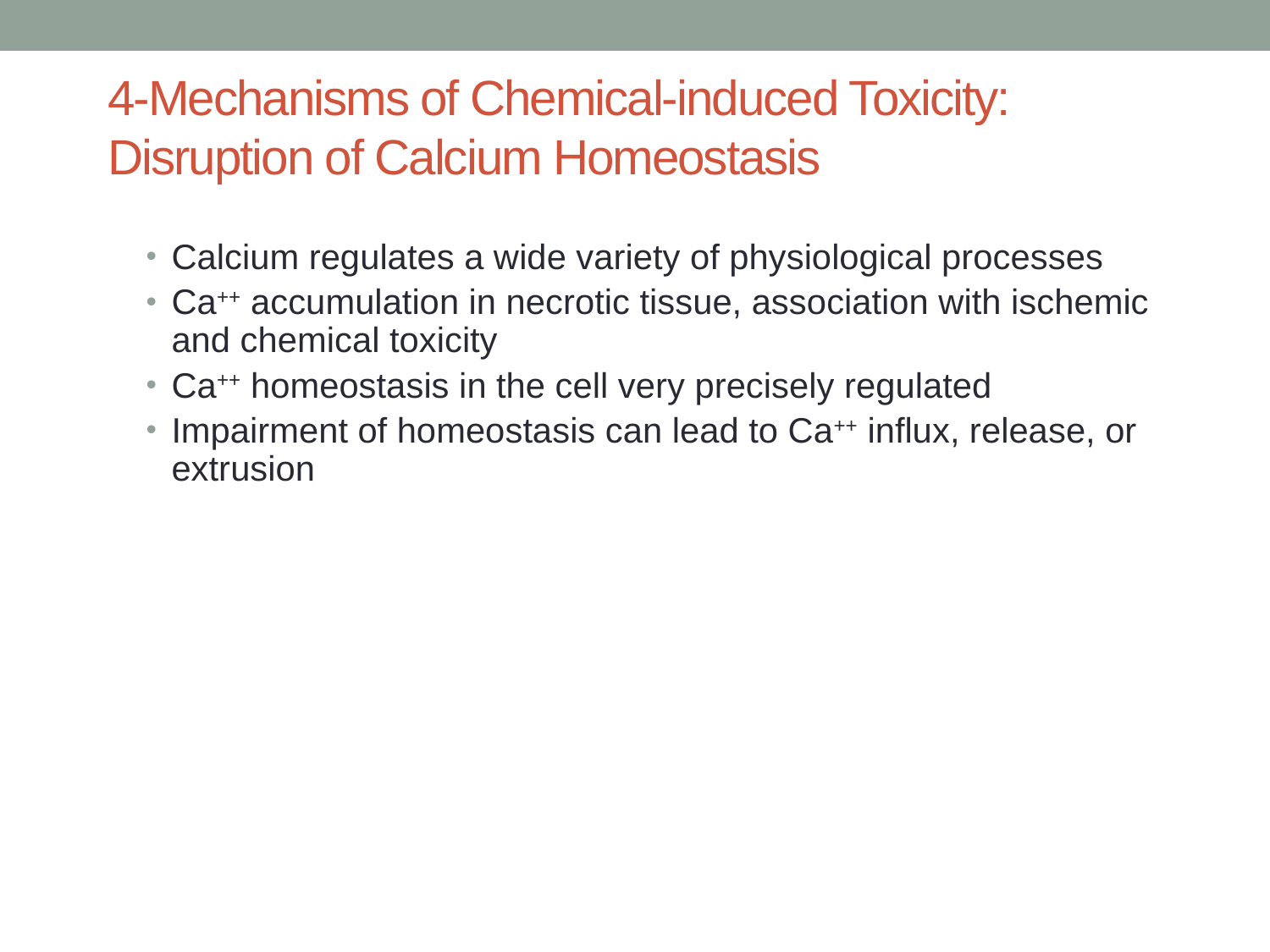

# 4-Mechanisms of Chemical-induced Toxicity: Disruption of Calcium Homeostasis
Calcium regulates a wide variety of physiological processes
Ca++ accumulation in necrotic tissue, association with ischemic and chemical toxicity
Ca++ homeostasis in the cell very precisely regulated
Impairment of homeostasis can lead to Ca++ influx, release, or extrusion